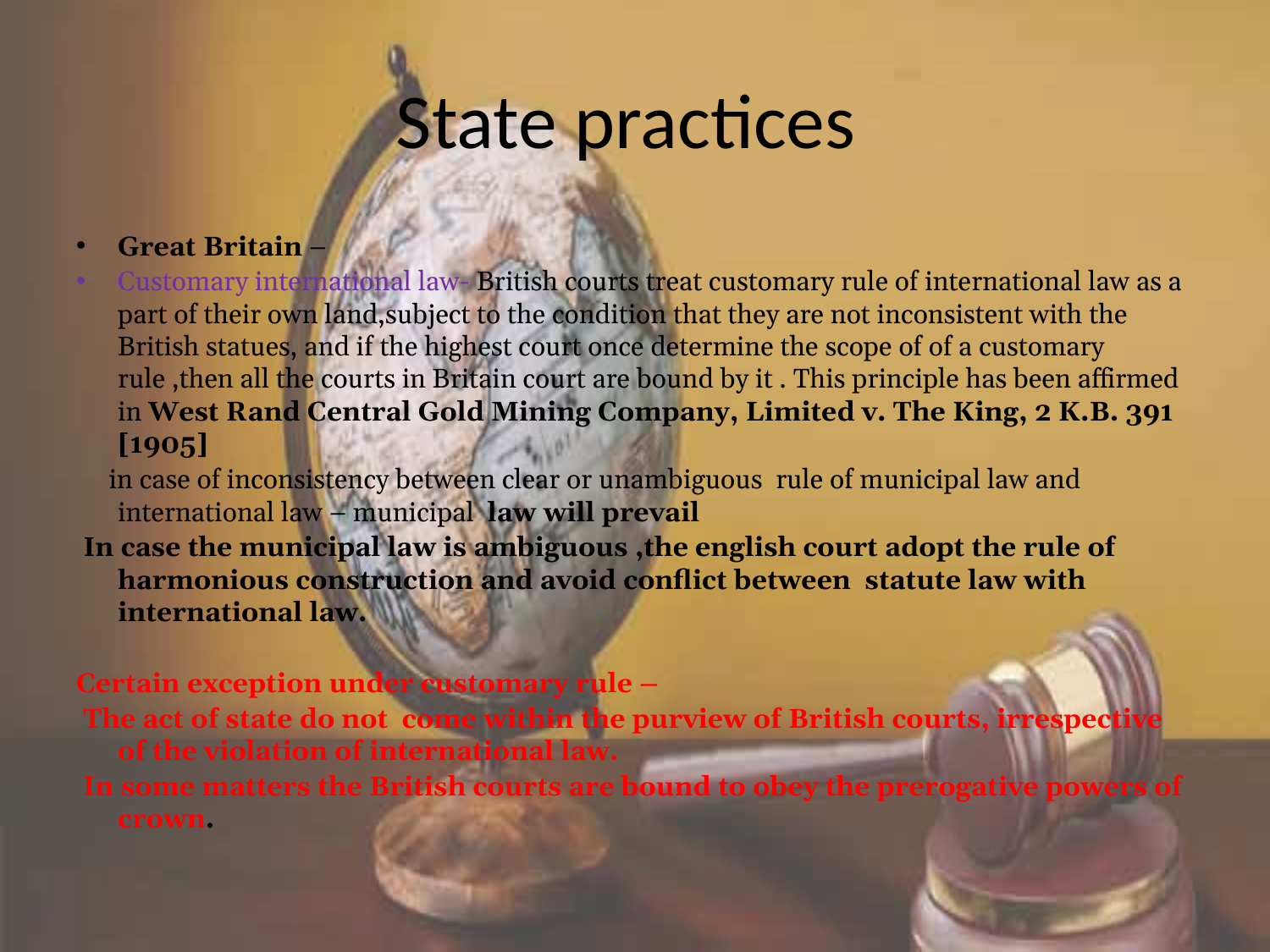

# State practices
Great Britain –
Customary international law- British courts treat customary rule of international law as a part of their own land,subject to the condition that they are not inconsistent with the British statues, and if the highest court once determine the scope of of a customary rule ,then all the courts in Britain court are bound by it . This principle has been affirmed in West Rand Central Gold Mining Company, Limited v. The King, 2 K.B. 391 [1905]
     in case of inconsistency between clear or unambiguous  rule of municipal law and international law – municipal  law will prevail
 In case the municipal law is ambiguous ,the english court adopt the rule of harmonious construction and avoid conflict between  statute law with international law.

Certain exception under customary rule –
 The act of state do not  come within the purview of British courts, irrespective of the violation of international law.
 In some matters the British courts are bound to obey the prerogative powers of crown.